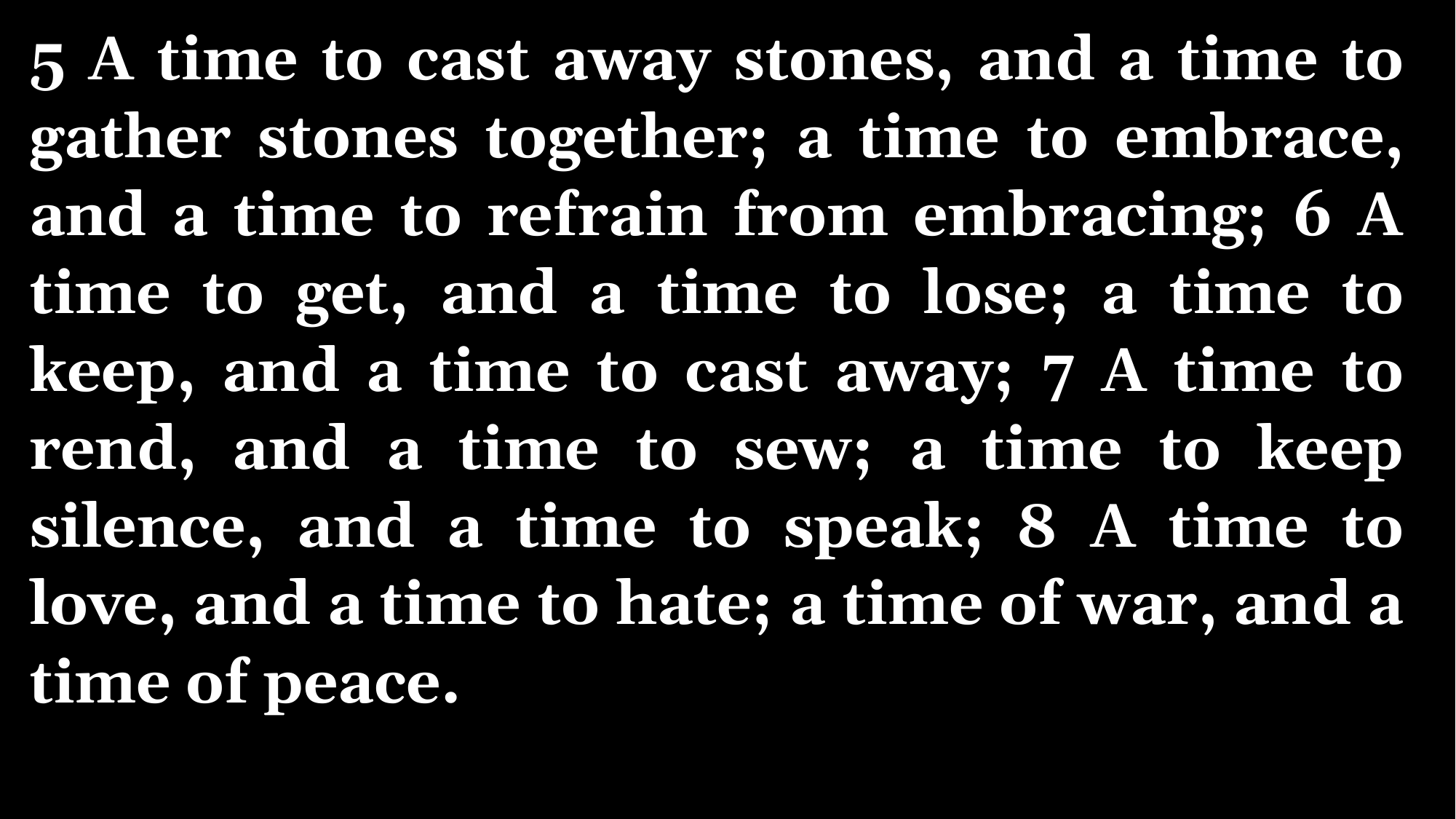

5 A time to cast away stones, and a time to gather stones together; a time to embrace, and a time to refrain from embracing; 6 A time to get, and a time to lose; a time to keep, and a time to cast away; 7 A time to rend, and a time to sew; a time to keep silence, and a time to speak; 8 A time to love, and a time to hate; a time of war, and a time of peace.